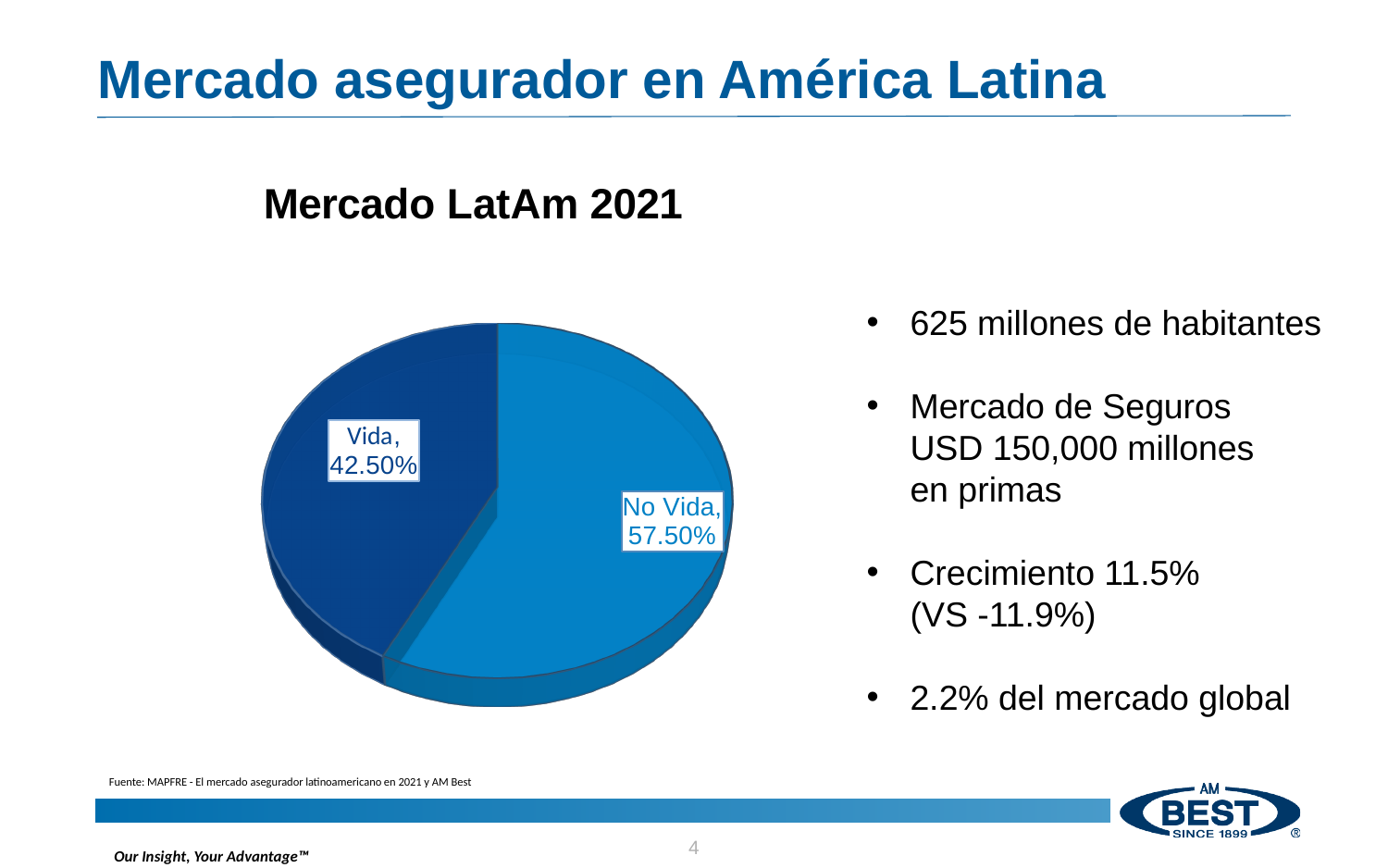

# Mercado asegurador en América Latina

[unsupported chart]

625 millones de habitantes

Mercado de Seguros    USD 150,000 millones     en primas

Crecimiento 11.5%        (VS -11.9%)

2.2% del mercado global

Fuente: MAPFRE - El mercado asegurador latinoamericano en 2021 y AM Best
4